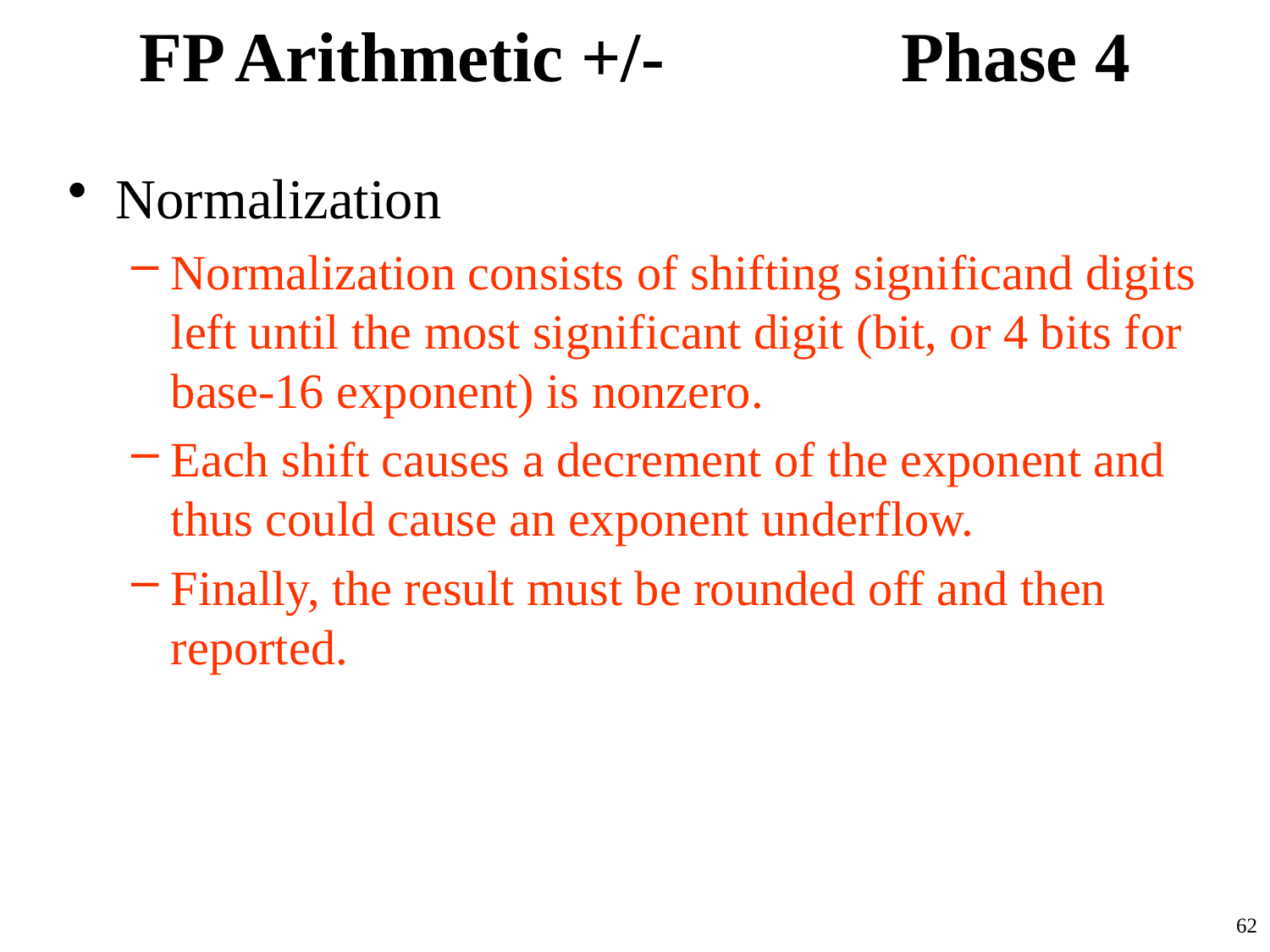

# FP Arithmetic +/- 		Phase 4
Normalization
Normalization consists of shifting significand digits left until the most significant digit (bit, or 4 bits for base-16 exponent) is nonzero.
Each shift causes a decrement of the exponent and thus could cause an exponent underflow.
Finally, the result must be rounded off and then reported.
62